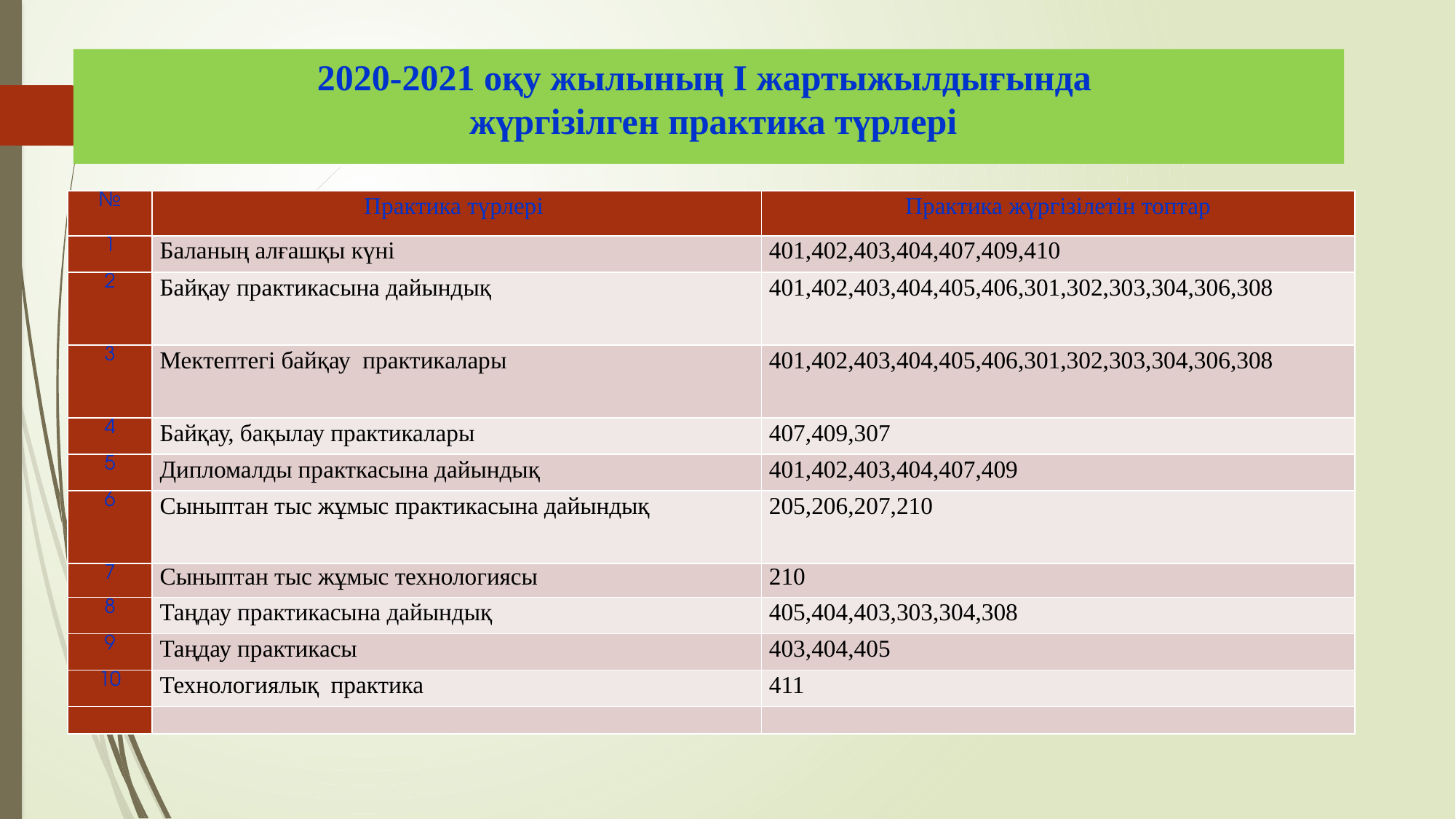

# 2020-2021 оқу жылының І жартыжылдығында жүргізілген практика түрлері
| № | Практика түрлері | Практика жүргізілетін топтар |
| --- | --- | --- |
| 1 | Баланың алғашқы күні | 401,402,403,404,407,409,410 |
| 2 | Байқау практикасына дайындық | 401,402,403,404,405,406,301,302,303,304,306,308 |
| 3 | Мектептегі байқау практикалары | 401,402,403,404,405,406,301,302,303,304,306,308 |
| 4 | Байқау, бақылау практикалары | 407,409,307 |
| 5 | Дипломалды практкасына дайындық | 401,402,403,404,407,409 |
| 6 | Сыныптан тыс жұмыс практикасына дайындық | 205,206,207,210 |
| 7 | Сыныптан тыс жұмыс технологиясы | 210 |
| 8 | Таңдау практикасына дайындық | 405,404,403,303,304,308 |
| 9 | Таңдау практикасы | 403,404,405 |
| 10 | Технологиялық практика | 411 |
|  |  |  |